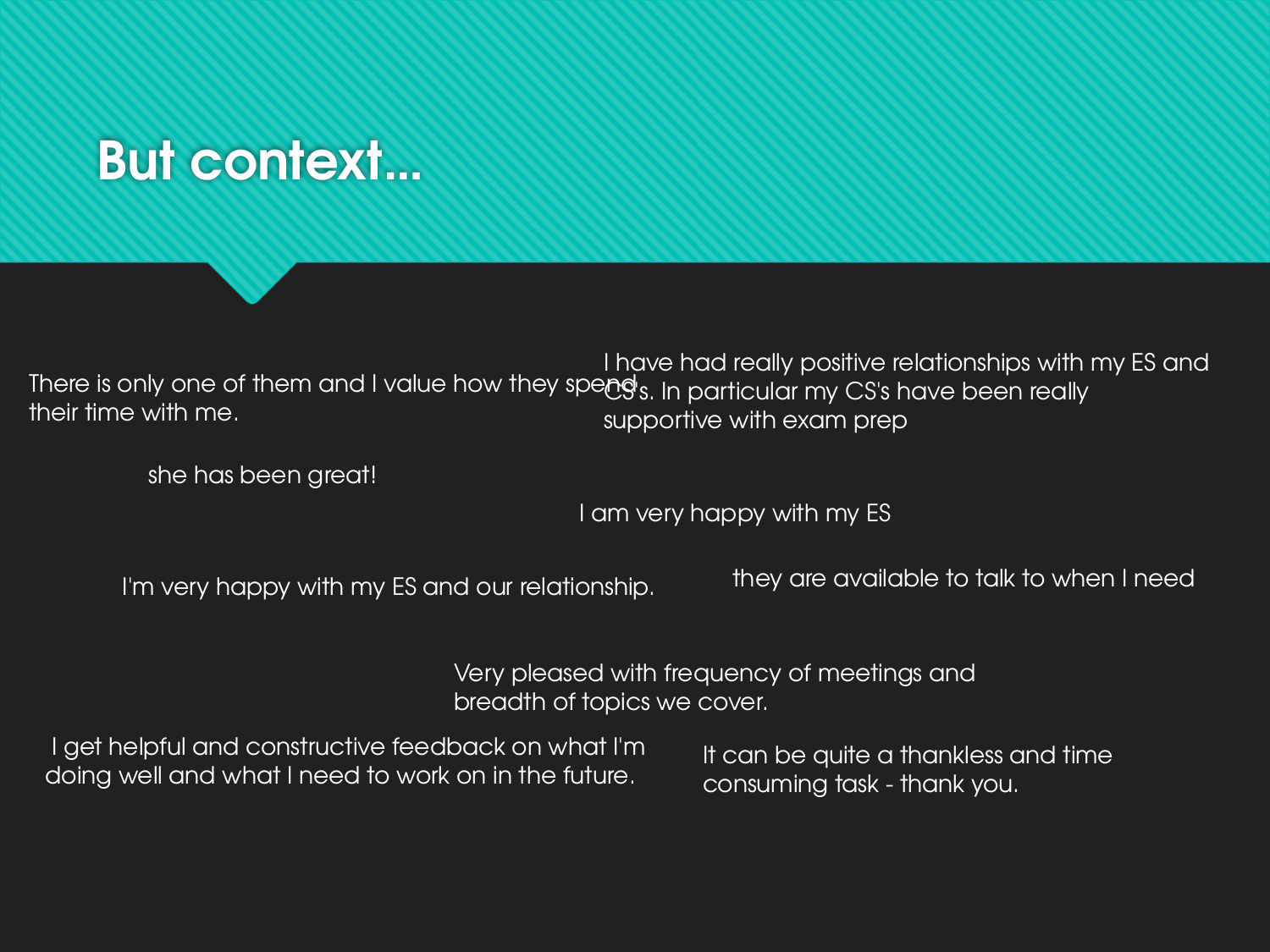

# But context…
I have had really positive relationships with my ES and CS's. In particular my CS's have been really supportive with exam prep
There is only one of them and I value how they spend their time with me.
she has been great!
I am very happy with my ES
they are available to talk to when I need
I'm very happy with my ES and our relationship.
Very pleased with frequency of meetings and breadth of topics we cover.
 I get helpful and constructive feedback on what I'm doing well and what I need to work on in the future.
It can be quite a thankless and time consuming task - thank you.